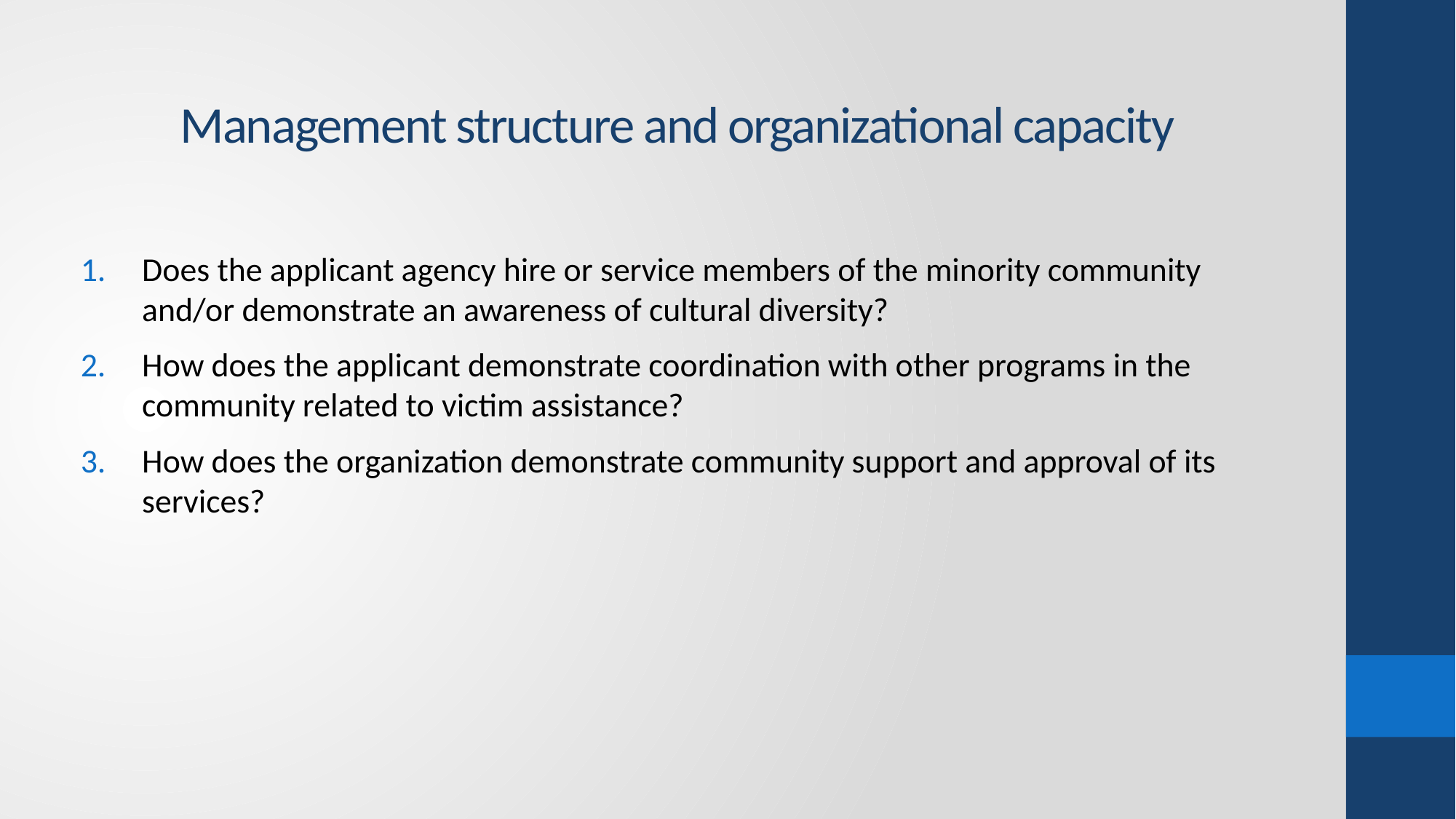

# Management structure and organizational capacity
Does the applicant agency hire or service members of the minority community and/or demonstrate an awareness of cultural diversity?
How does the applicant demonstrate coordination with other programs in the community related to victim assistance?
How does the organization demonstrate community support and approval of its services?